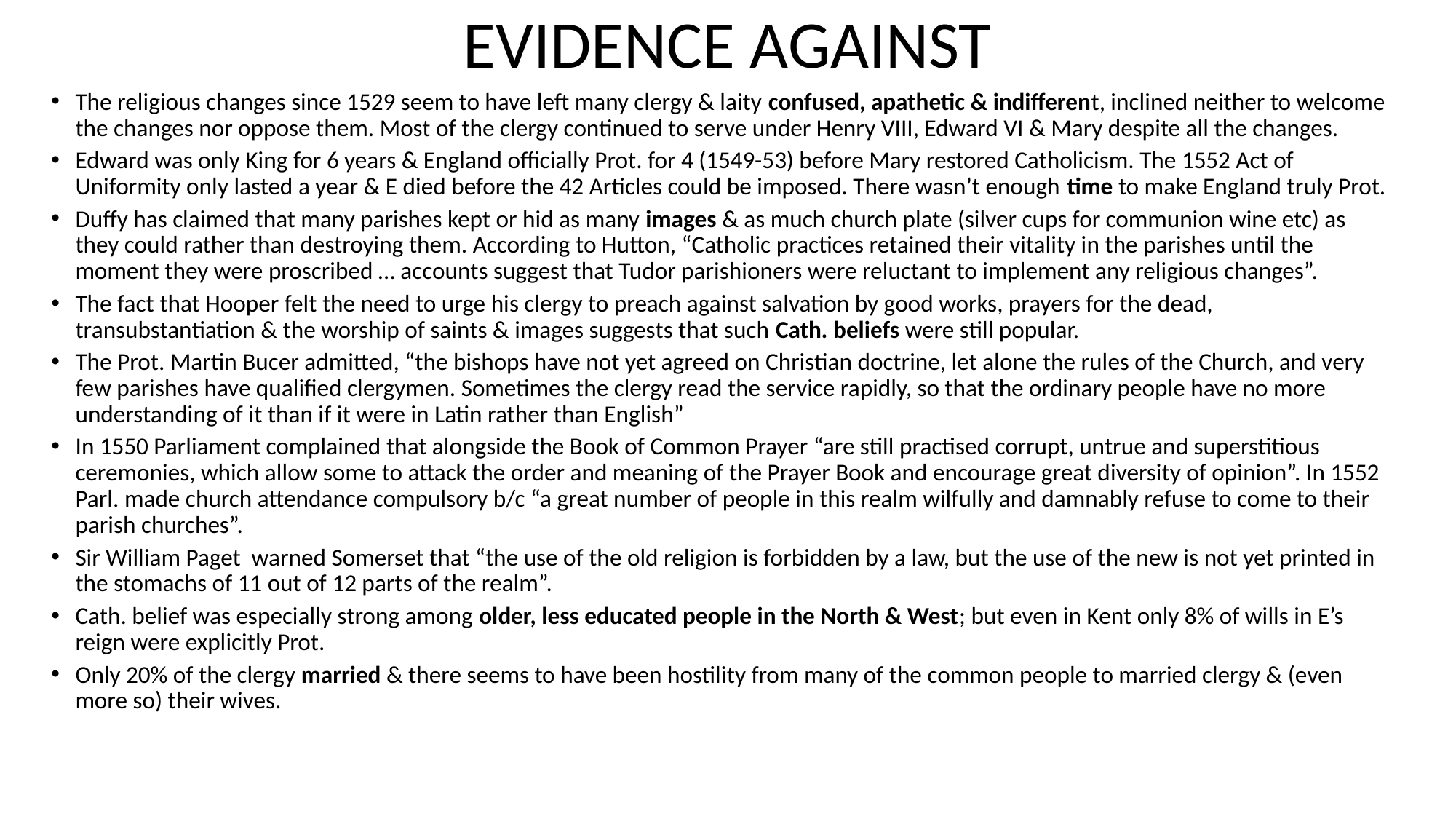

# EVIDENCE AGAINST
The religious changes since 1529 seem to have left many clergy & laity confused, apathetic & indifferent, inclined neither to welcome the changes nor oppose them. Most of the clergy continued to serve under Henry VIII, Edward VI & Mary despite all the changes.
Edward was only King for 6 years & England officially Prot. for 4 (1549-53) before Mary restored Catholicism. The 1552 Act of Uniformity only lasted a year & E died before the 42 Articles could be imposed. There wasn’t enough time to make England truly Prot.
Duffy has claimed that many parishes kept or hid as many images & as much church plate (silver cups for communion wine etc) as they could rather than destroying them. According to Hutton, “Catholic practices retained their vitality in the parishes until the moment they were proscribed … accounts suggest that Tudor parishioners were reluctant to implement any religious changes”.
The fact that Hooper felt the need to urge his clergy to preach against salvation by good works, prayers for the dead, transubstantiation & the worship of saints & images suggests that such Cath. beliefs were still popular.
The Prot. Martin Bucer admitted, “the bishops have not yet agreed on Christian doctrine, let alone the rules of the Church, and very few parishes have qualified clergymen. Sometimes the clergy read the service rapidly, so that the ordinary people have no more understanding of it than if it were in Latin rather than English”
In 1550 Parliament complained that alongside the Book of Common Prayer “are still practised corrupt, untrue and superstitious ceremonies, which allow some to attack the order and meaning of the Prayer Book and encourage great diversity of opinion”. In 1552 Parl. made church attendance compulsory b/c “a great number of people in this realm wilfully and damnably refuse to come to their parish churches”.
Sir William Paget  warned Somerset that “the use of the old religion is forbidden by a law, but the use of the new is not yet printed in the stomachs of 11 out of 12 parts of the realm”.
Cath. belief was especially strong among older, less educated people in the North & West; but even in Kent only 8% of wills in E’s reign were explicitly Prot.
Only 20% of the clergy married & there seems to have been hostility from many of the common people to married clergy & (even more so) their wives.